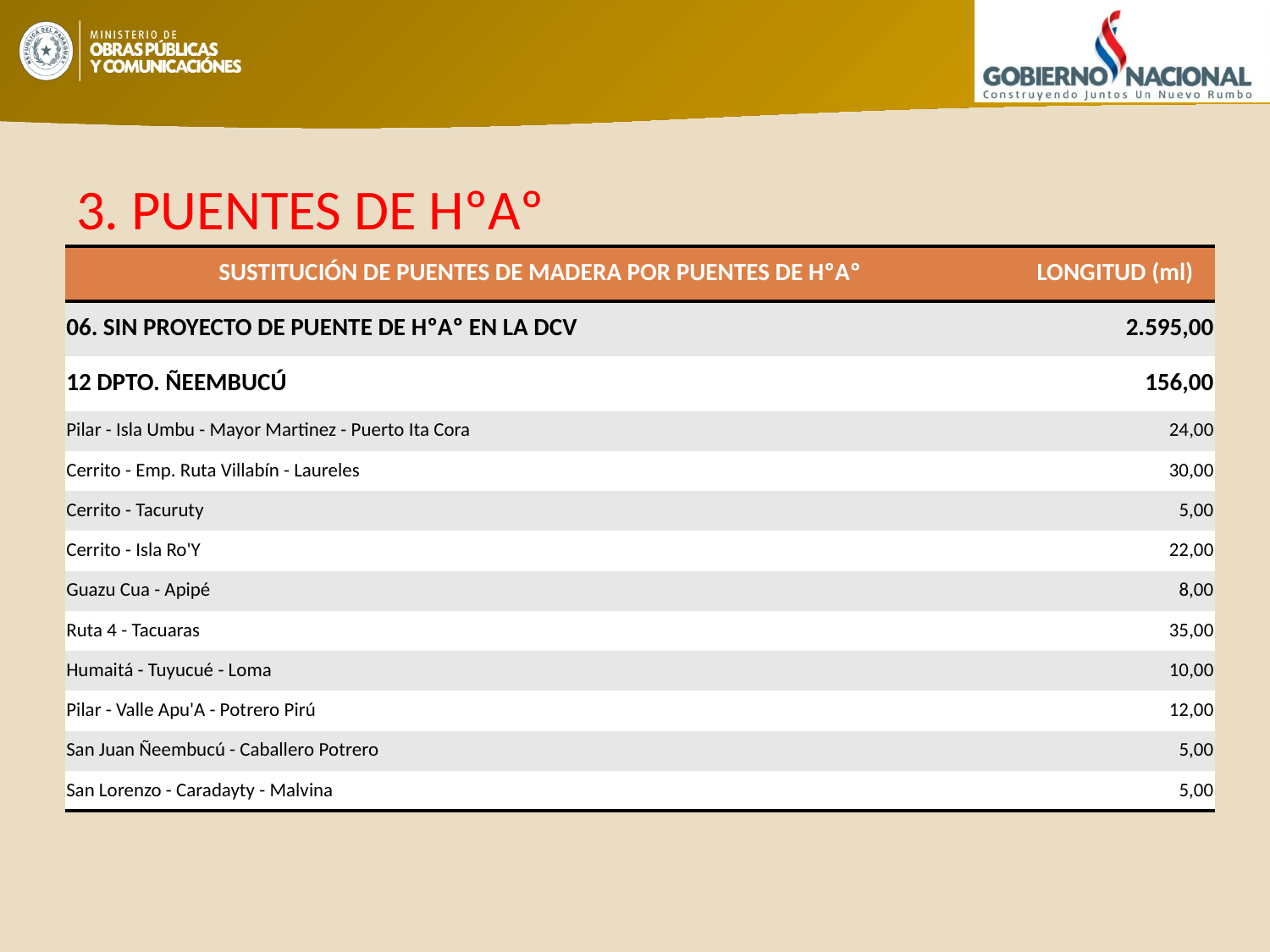

# 3. PUENTES DE HºAº
| SUSTITUCIÓN DE PUENTES DE MADERA POR PUENTES DE HºAº | LONGITUD (ml) |
| --- | --- |
| 06. SIN PROYECTO DE PUENTE DE HºAº EN LA DCV | 2.595,00 |
| 12 DPTO. ÑEEMBUCÚ | 156,00 |
| Pilar - Isla Umbu - Mayor Martinez - Puerto Ita Cora | 24,00 |
| Cerrito - Emp. Ruta Villabín - Laureles | 30,00 |
| Cerrito - Tacuruty | 5,00 |
| Cerrito - Isla Ro'Y | 22,00 |
| Guazu Cua - Apipé | 8,00 |
| Ruta 4 - Tacuaras | 35,00 |
| Humaitá - Tuyucué - Loma | 10,00 |
| Pilar - Valle Apu'A - Potrero Pirú | 12,00 |
| San Juan Ñeembucú - Caballero Potrero | 5,00 |
| San Lorenzo - Caradayty - Malvina | 5,00 |